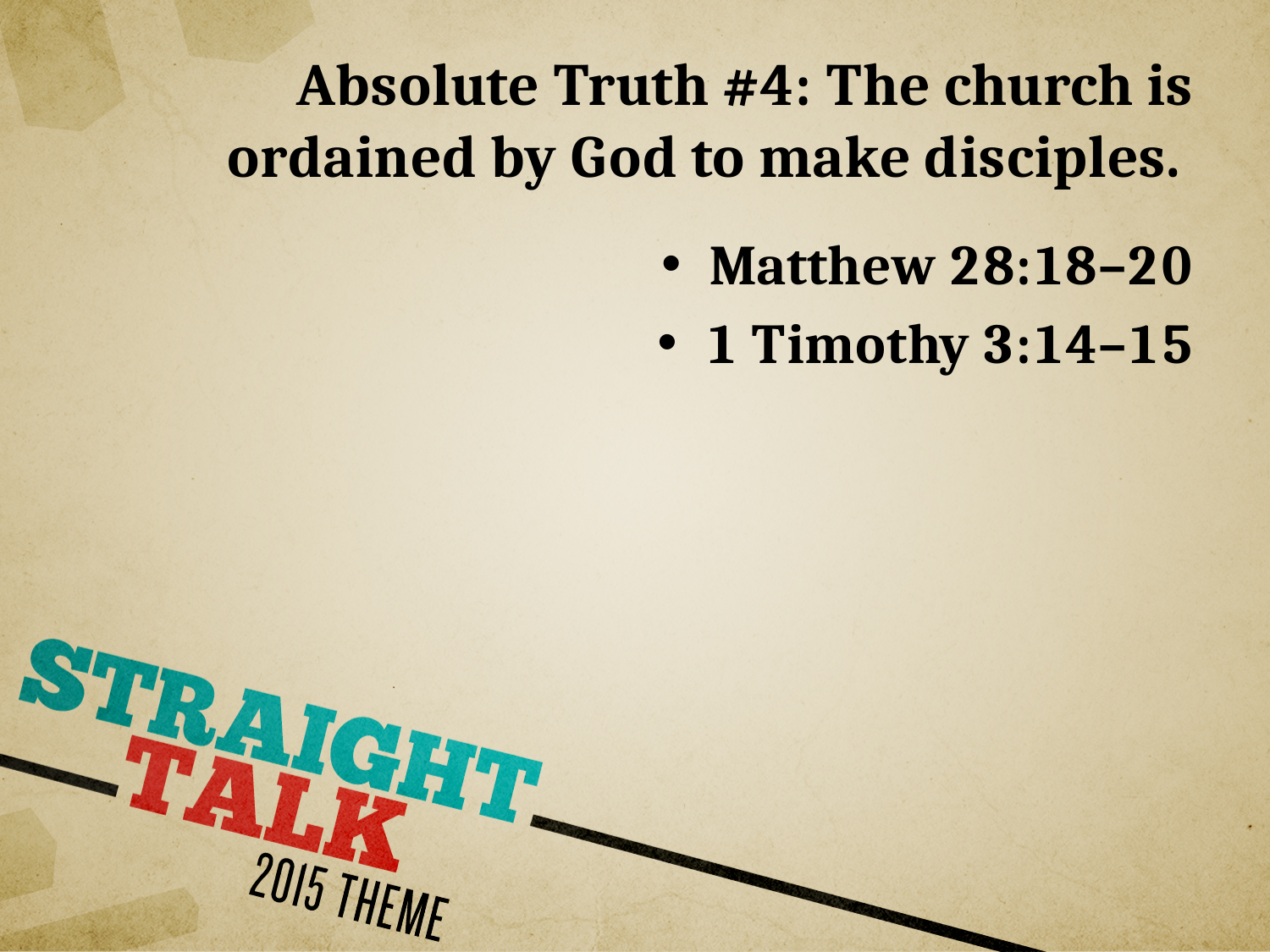

# Absolute Truth #4: The church is ordained by God to make disciples.
Matthew 28:18–20
1 Timothy 3:14–15